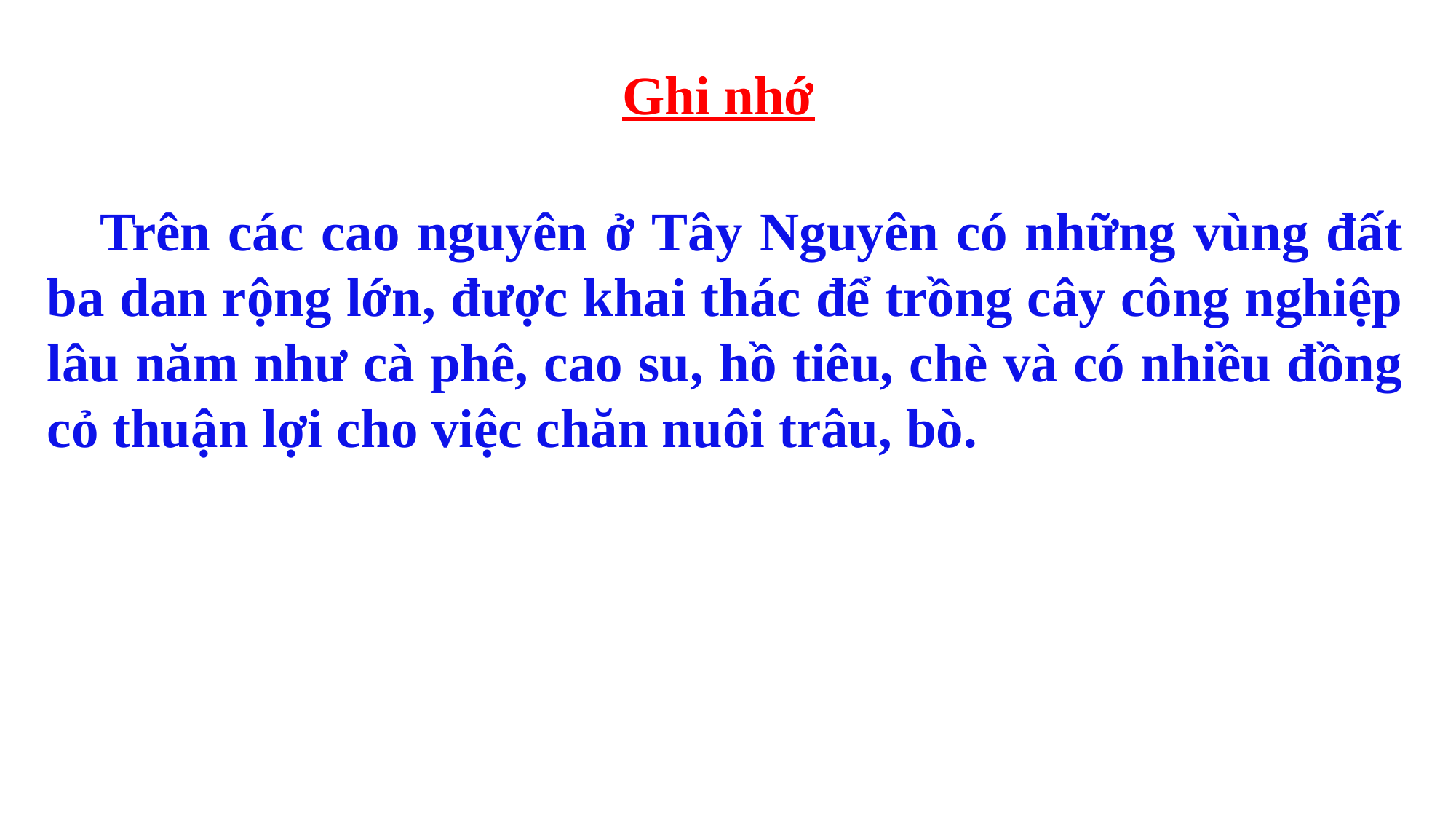

Ghi nhớ
   Trên các cao nguyên ở Tây Nguyên có những vùng đất ba dan rộng lớn, được khai thác để trồng cây công nghiệp lâu năm như cà phê, cao su, hồ tiêu, chè và có nhiều đồng cỏ thuận lợi cho việc chăn nuôi trâu, bò.